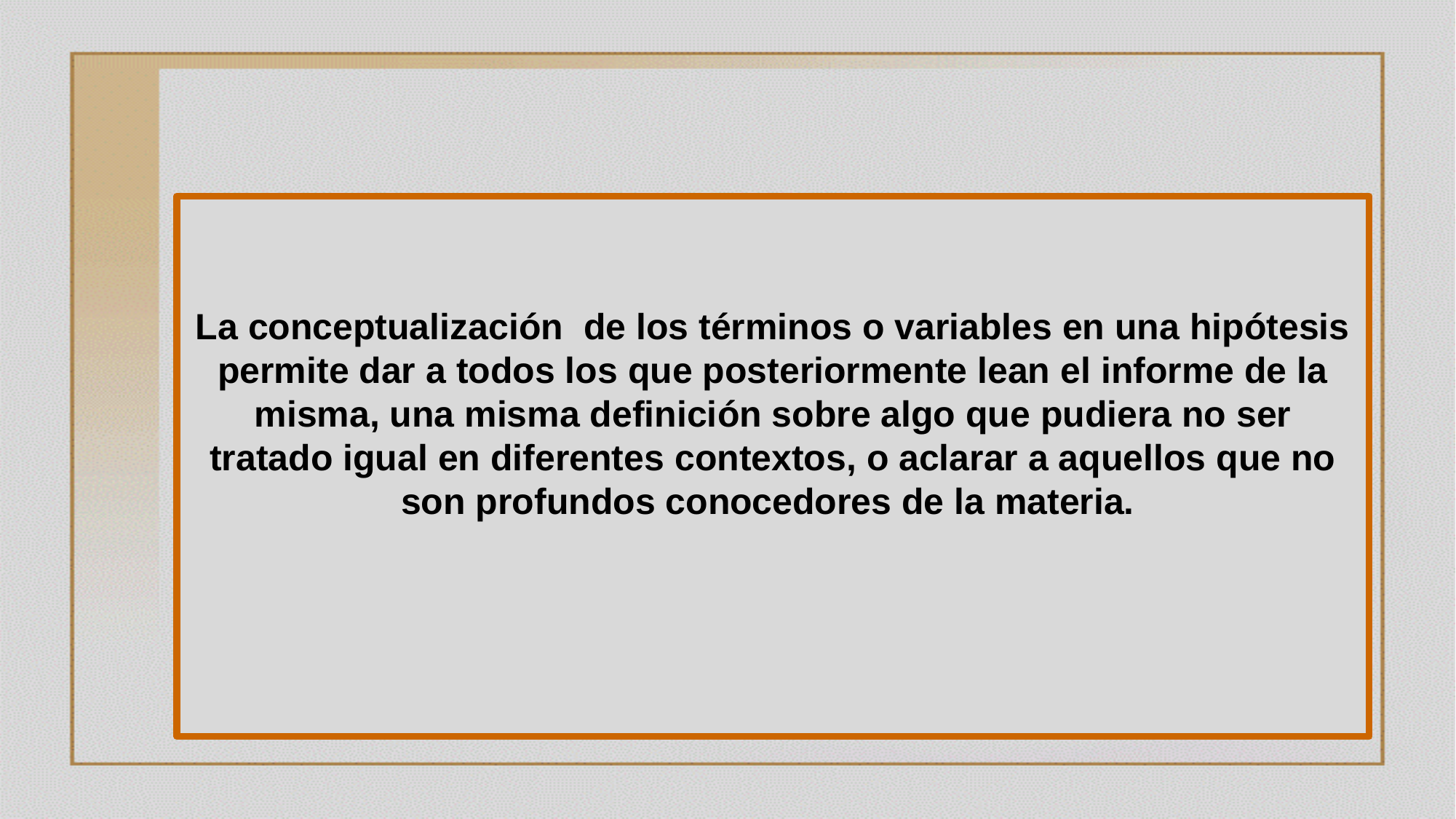

La conceptualización  de los términos o variables en una hipótesis permite dar a todos los que posteriormente lean el informe de la misma, una misma definición sobre algo que pudiera no ser tratado igual en diferentes contextos, o aclarar a aquellos que no son profundos conocedores de la materia.